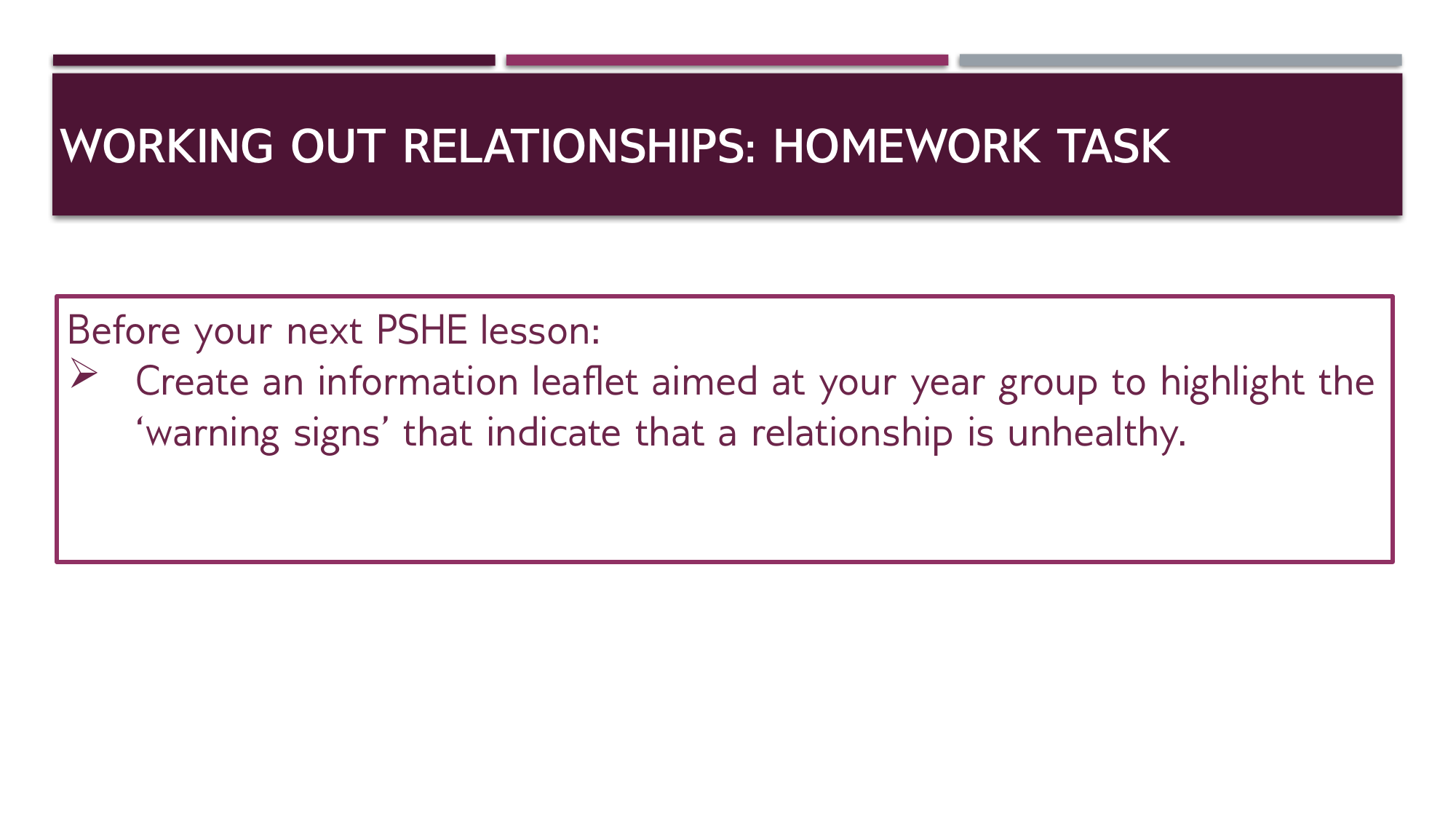

# Working out relationships: HOMEWORK TASK
Before your next PSHE lesson:
Create an information leaflet aimed at your year group to highlight the ‘warning signs’ that indicate that a relationship is unhealthy.